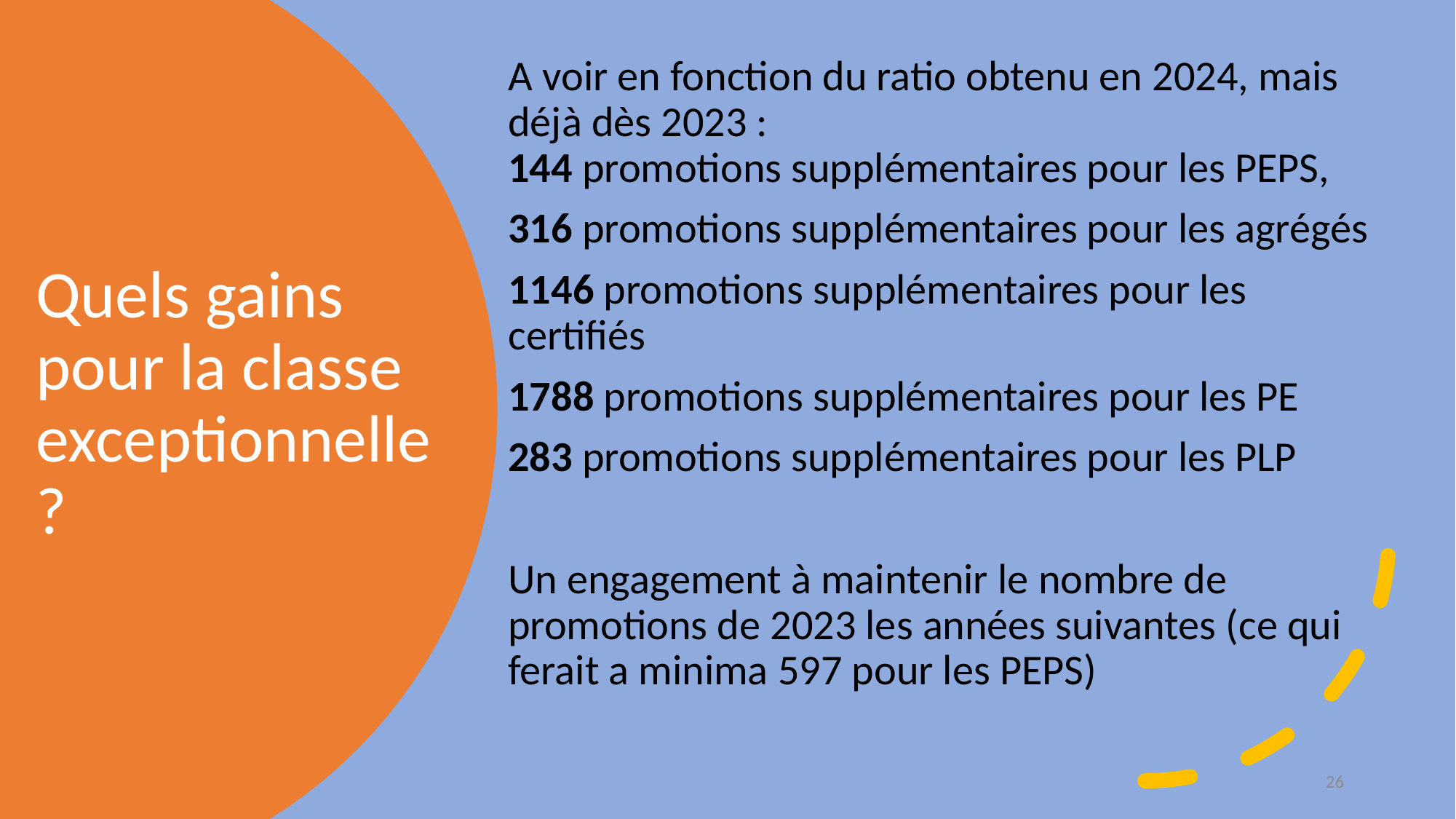

A voir en fonction du ratio obtenu en 2024, mais déjà dès 2023 :
144 promotions supplémentaires pour les PEPS,
316 promotions supplémentaires pour les agrégés
1146 promotions supplémentaires pour les certifiés
1788 promotions supplémentaires pour les PE
283 promotions supplémentaires pour les PLP

Un engagement à maintenir le nombre de promotions de 2023 les années suivantes (ce qui ferait a minima 597 pour les PEPS)
# Quels gains pour la classe exceptionnelle ?

26